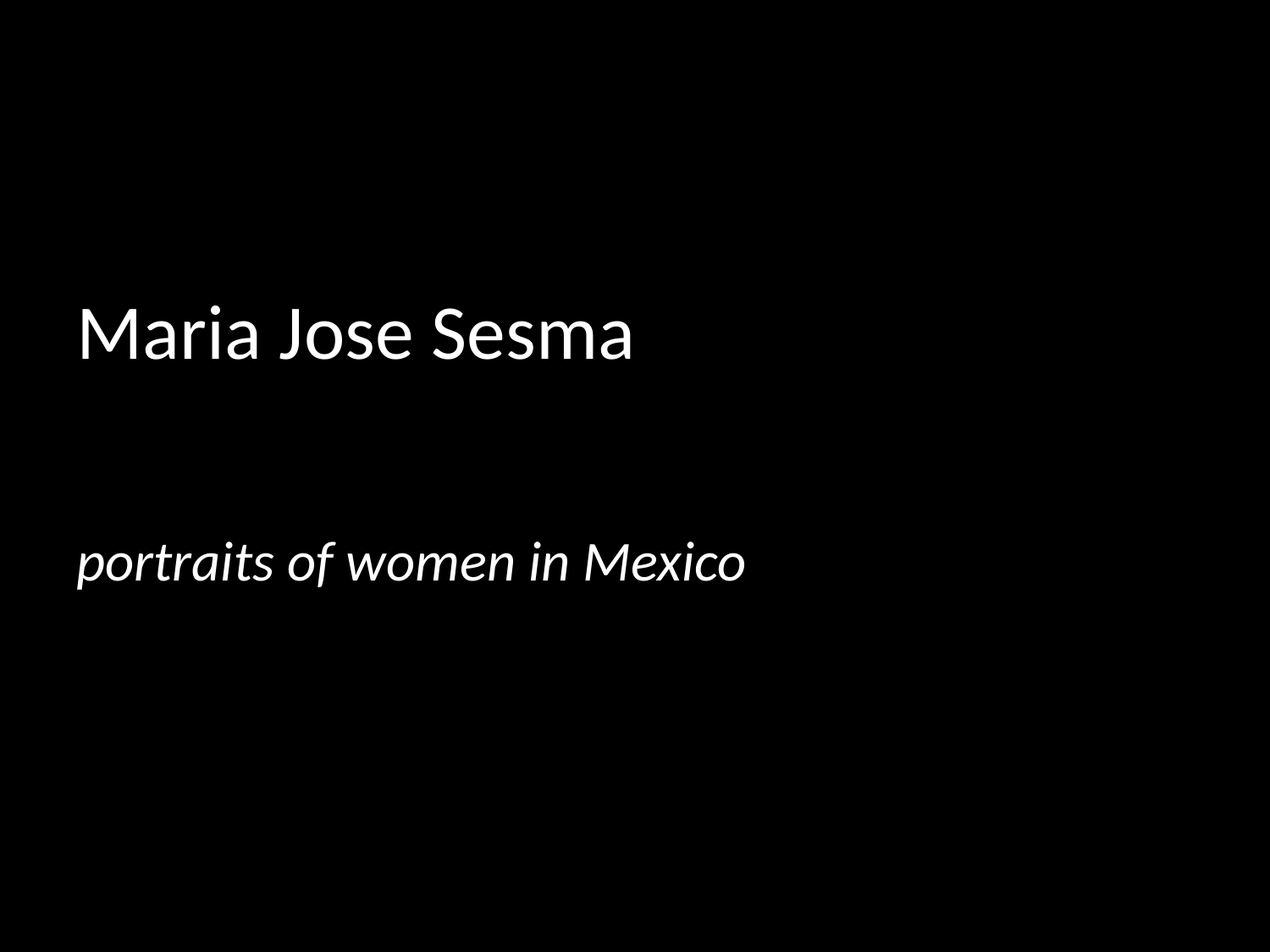

# Maria Jose Sesma
portraits of women in Mexico